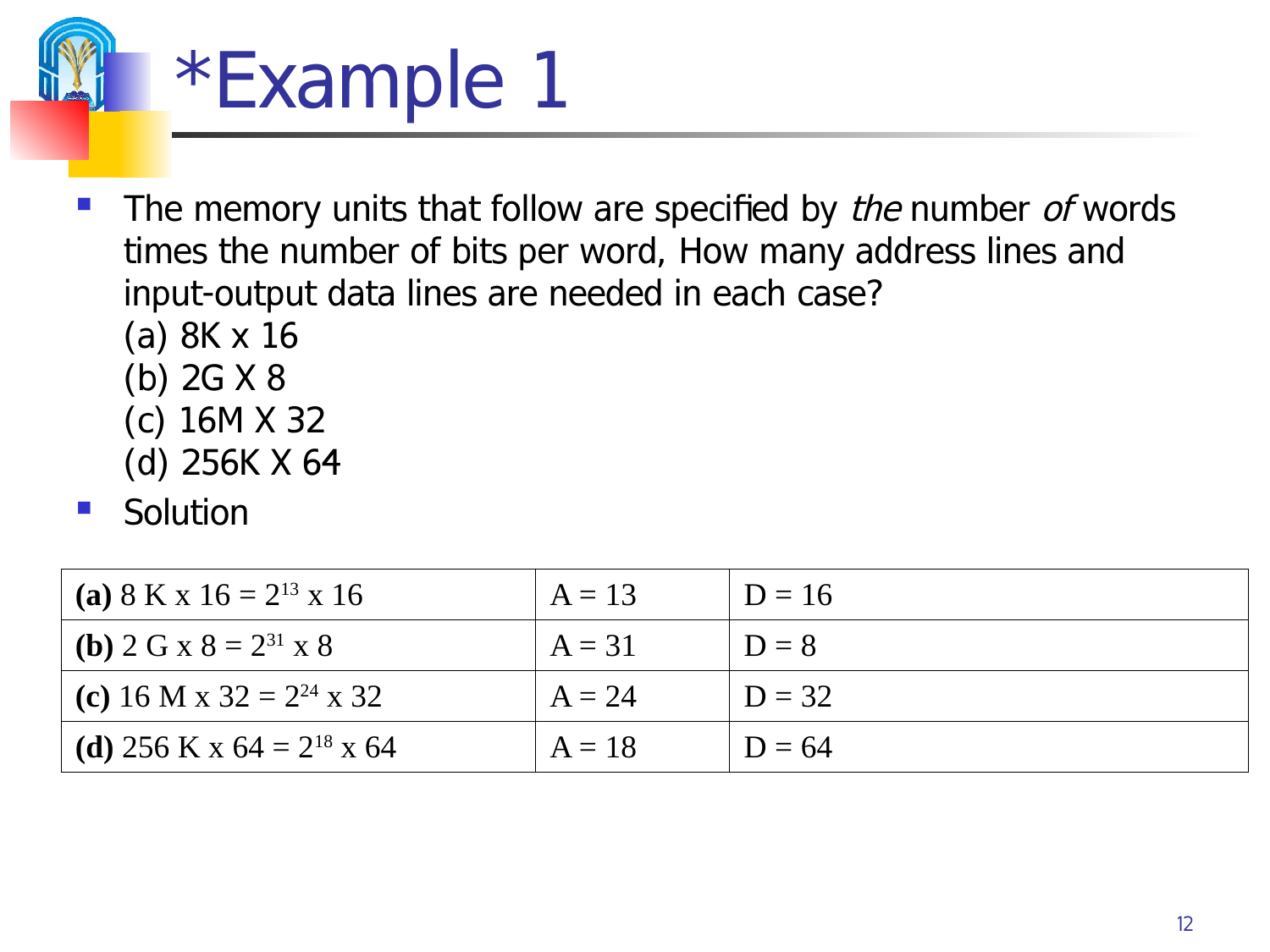

# *Example 1
The memory units that follow are specified by the number of words times the number of bits per word, How many address lines and input-output data lines are needed in each case?
(a) 8K x 16
(b) 2G X 8
(c) 16M X 32
(d) 256K X 64
Solution

| (a) 8 K x 16 = 213 x 16 | A = 13 | D = 16 |
| --- | --- | --- |
| (b) 2 G x 8 = 231 x 8 | A = 31 | D = 8 |
| (c) 16 M x 32 = 224 x 32 | A = 24 | D = 32 |
| (d) 256 K x 64 = 218 x 64 | A = 18 | D = 64 |

12